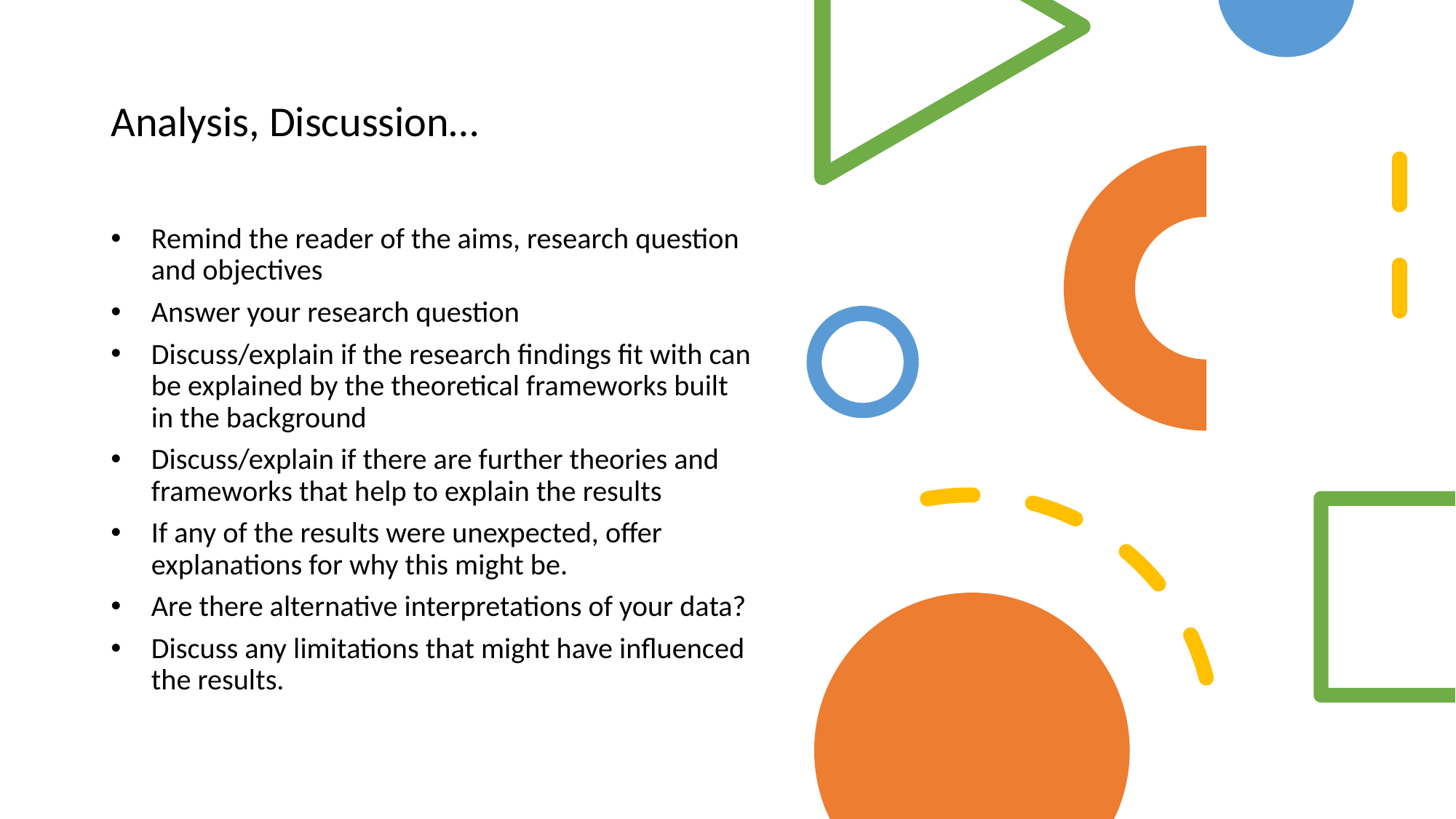

# Analysis, Discussion…

Remind the reader of the aims, research question and objectives
Answer your research question
Discuss/explain if the research findings fit with can be explained by the theoretical frameworks built in the background
Discuss/explain if there are further theories and frameworks that help to explain the results
If any of the results were unexpected, offer explanations for why this might be.
Are there alternative interpretations of your data?
Discuss any limitations that might have influenced the results.